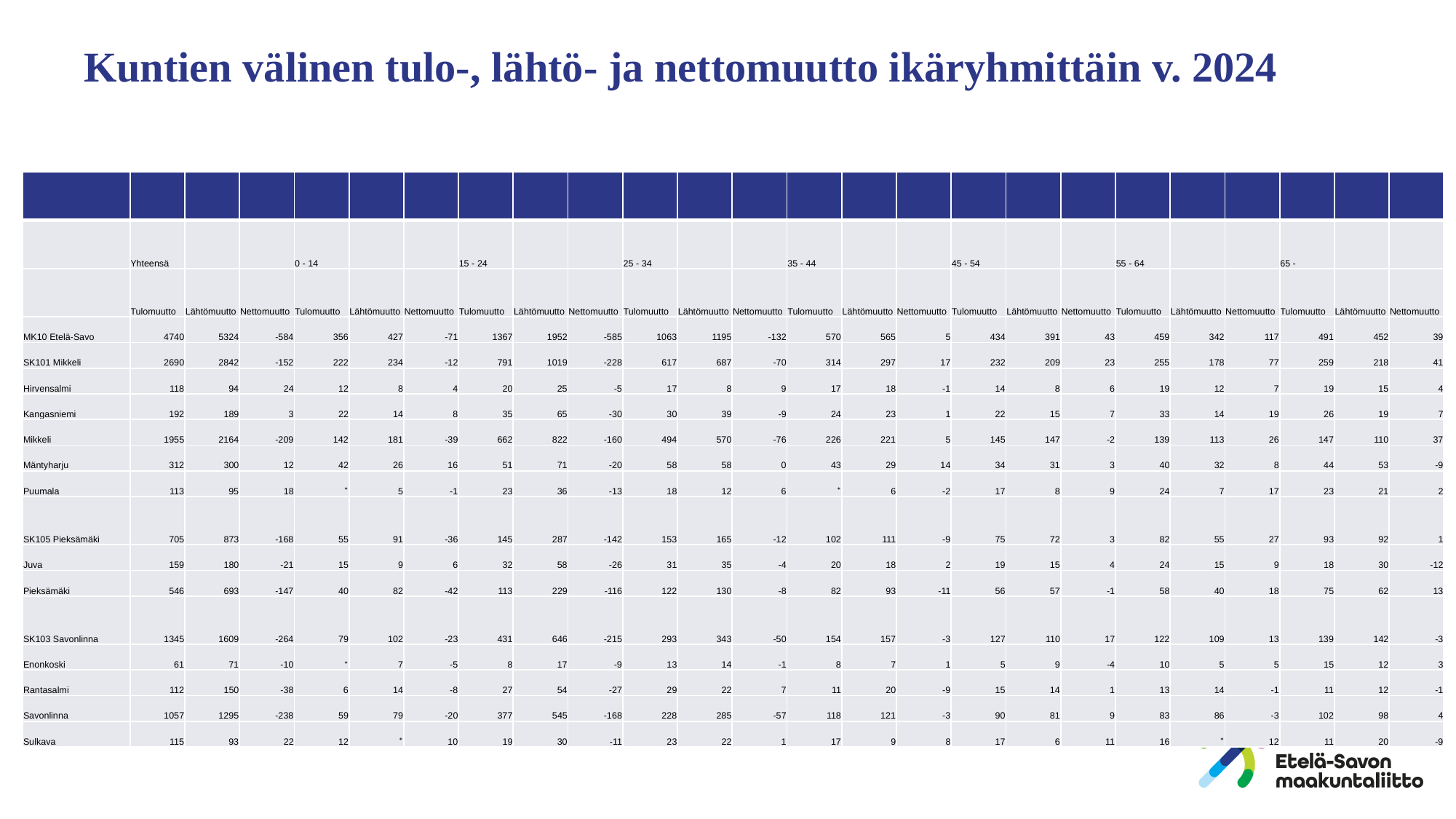

Kuntien välinen tulo-, lähtö- ja nettomuutto ikäryhmittäin v. 2024
|  |  |  |  |  |  |  |  |  |  |  |  |  |  |  |  |  |  |  |  |  |  |  |  |  |
| --- | --- | --- | --- | --- | --- | --- | --- | --- | --- | --- | --- | --- | --- | --- | --- | --- | --- | --- | --- | --- | --- | --- | --- | --- |
|  | Yhteensä |  |  | 0 - 14 |  |  | 15 - 24 |  |  | 25 - 34 |  |  | 35 - 44 |  |  | 45 - 54 |  |  | 55 - 64 |  |  | 65 - |  |  |
|  | Tulomuutto | Lähtömuutto | Nettomuutto | Tulomuutto | Lähtömuutto | Nettomuutto | Tulomuutto | Lähtömuutto | Nettomuutto | Tulomuutto | Lähtömuutto | Nettomuutto | Tulomuutto | Lähtömuutto | Nettomuutto | Tulomuutto | Lähtömuutto | Nettomuutto | Tulomuutto | Lähtömuutto | Nettomuutto | Tulomuutto | Lähtömuutto | Nettomuutto |
| MK10 Etelä-Savo | 4740 | 5324 | -584 | 356 | 427 | -71 | 1367 | 1952 | -585 | 1063 | 1195 | -132 | 570 | 565 | 5 | 434 | 391 | 43 | 459 | 342 | 117 | 491 | 452 | 39 |
| SK101 Mikkeli | 2690 | 2842 | -152 | 222 | 234 | -12 | 791 | 1019 | -228 | 617 | 687 | -70 | 314 | 297 | 17 | 232 | 209 | 23 | 255 | 178 | 77 | 259 | 218 | 41 |
| Hirvensalmi | 118 | 94 | 24 | 12 | 8 | 4 | 20 | 25 | -5 | 17 | 8 | 9 | 17 | 18 | -1 | 14 | 8 | 6 | 19 | 12 | 7 | 19 | 15 | 4 |
| Kangasniemi | 192 | 189 | 3 | 22 | 14 | 8 | 35 | 65 | -30 | 30 | 39 | -9 | 24 | 23 | 1 | 22 | 15 | 7 | 33 | 14 | 19 | 26 | 19 | 7 |
| Mikkeli | 1955 | 2164 | -209 | 142 | 181 | -39 | 662 | 822 | -160 | 494 | 570 | -76 | 226 | 221 | 5 | 145 | 147 | -2 | 139 | 113 | 26 | 147 | 110 | 37 |
| Mäntyharju | 312 | 300 | 12 | 42 | 26 | 16 | 51 | 71 | -20 | 58 | 58 | 0 | 43 | 29 | 14 | 34 | 31 | 3 | 40 | 32 | 8 | 44 | 53 | -9 |
| Puumala | 113 | 95 | 18 | \* | 5 | -1 | 23 | 36 | -13 | 18 | 12 | 6 | \* | 6 | -2 | 17 | 8 | 9 | 24 | 7 | 17 | 23 | 21 | 2 |
| SK105 Pieksämäki | 705 | 873 | -168 | 55 | 91 | -36 | 145 | 287 | -142 | 153 | 165 | -12 | 102 | 111 | -9 | 75 | 72 | 3 | 82 | 55 | 27 | 93 | 92 | 1 |
| Juva | 159 | 180 | -21 | 15 | 9 | 6 | 32 | 58 | -26 | 31 | 35 | -4 | 20 | 18 | 2 | 19 | 15 | 4 | 24 | 15 | 9 | 18 | 30 | -12 |
| Pieksämäki | 546 | 693 | -147 | 40 | 82 | -42 | 113 | 229 | -116 | 122 | 130 | -8 | 82 | 93 | -11 | 56 | 57 | -1 | 58 | 40 | 18 | 75 | 62 | 13 |
| SK103 Savonlinna | 1345 | 1609 | -264 | 79 | 102 | -23 | 431 | 646 | -215 | 293 | 343 | -50 | 154 | 157 | -3 | 127 | 110 | 17 | 122 | 109 | 13 | 139 | 142 | -3 |
| Enonkoski | 61 | 71 | -10 | \* | 7 | -5 | 8 | 17 | -9 | 13 | 14 | -1 | 8 | 7 | 1 | 5 | 9 | -4 | 10 | 5 | 5 | 15 | 12 | 3 |
| Rantasalmi | 112 | 150 | -38 | 6 | 14 | -8 | 27 | 54 | -27 | 29 | 22 | 7 | 11 | 20 | -9 | 15 | 14 | 1 | 13 | 14 | -1 | 11 | 12 | -1 |
| Savonlinna | 1057 | 1295 | -238 | 59 | 79 | -20 | 377 | 545 | -168 | 228 | 285 | -57 | 118 | 121 | -3 | 90 | 81 | 9 | 83 | 86 | -3 | 102 | 98 | 4 |
| Sulkava | 115 | 93 | 22 | 12 | \* | 10 | 19 | 30 | -11 | 23 | 22 | 1 | 17 | 9 | 8 | 17 | 6 | 11 | 16 | \* | 12 | 11 | 20 | -9 |